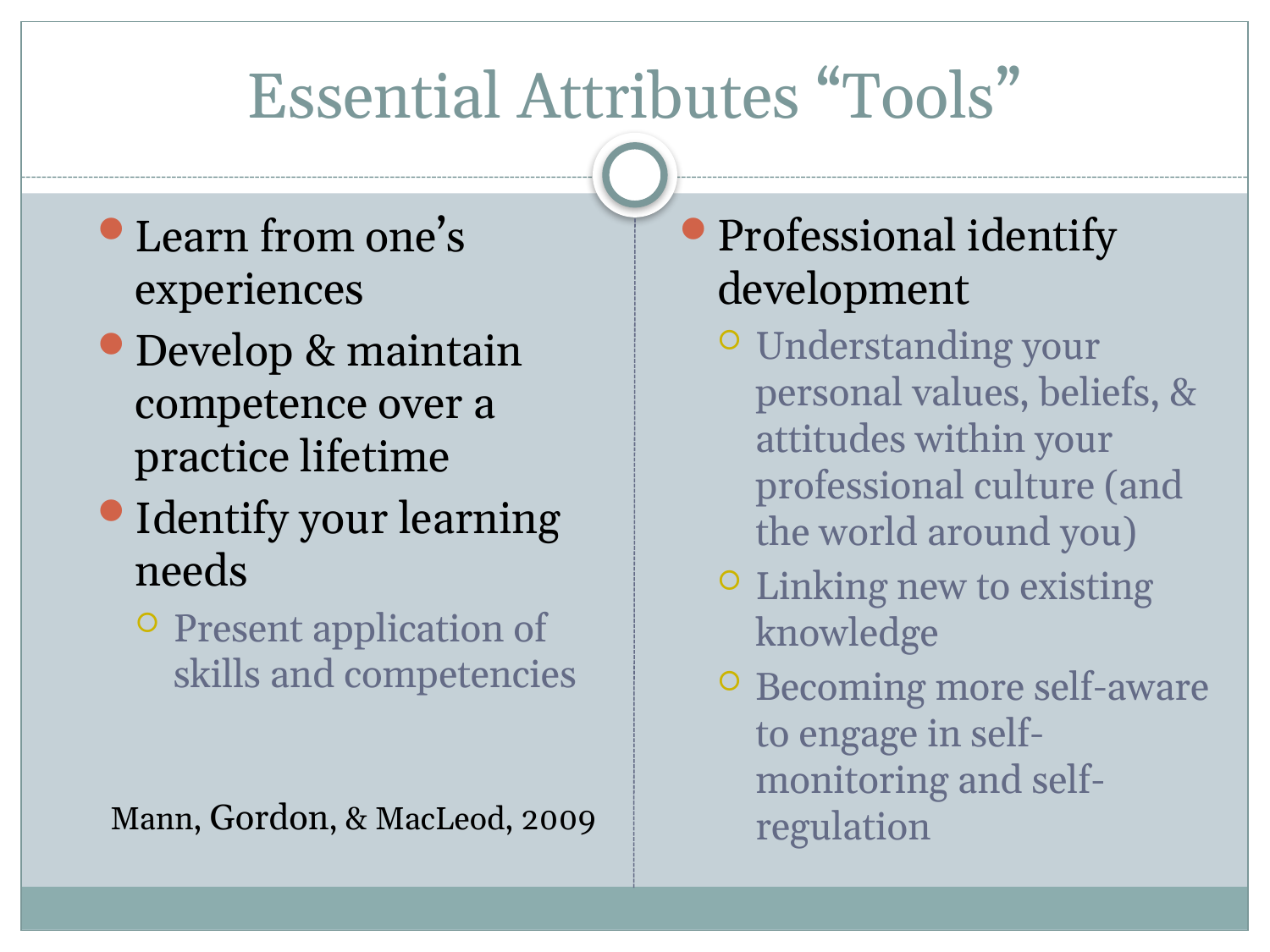

# Essential Attributes “Tools”
Learn from one’s experiences
Develop & maintain competence over a practice lifetime
Identify your learning needs
Present application of skills and competencies
Professional identify development
Understanding your personal values, beliefs, & attitudes within your professional culture (and the world around you)
Linking new to existing knowledge
Becoming more self-aware to engage in self-monitoring and self-regulation

Mann, Gordon, & MacLeod, 2009